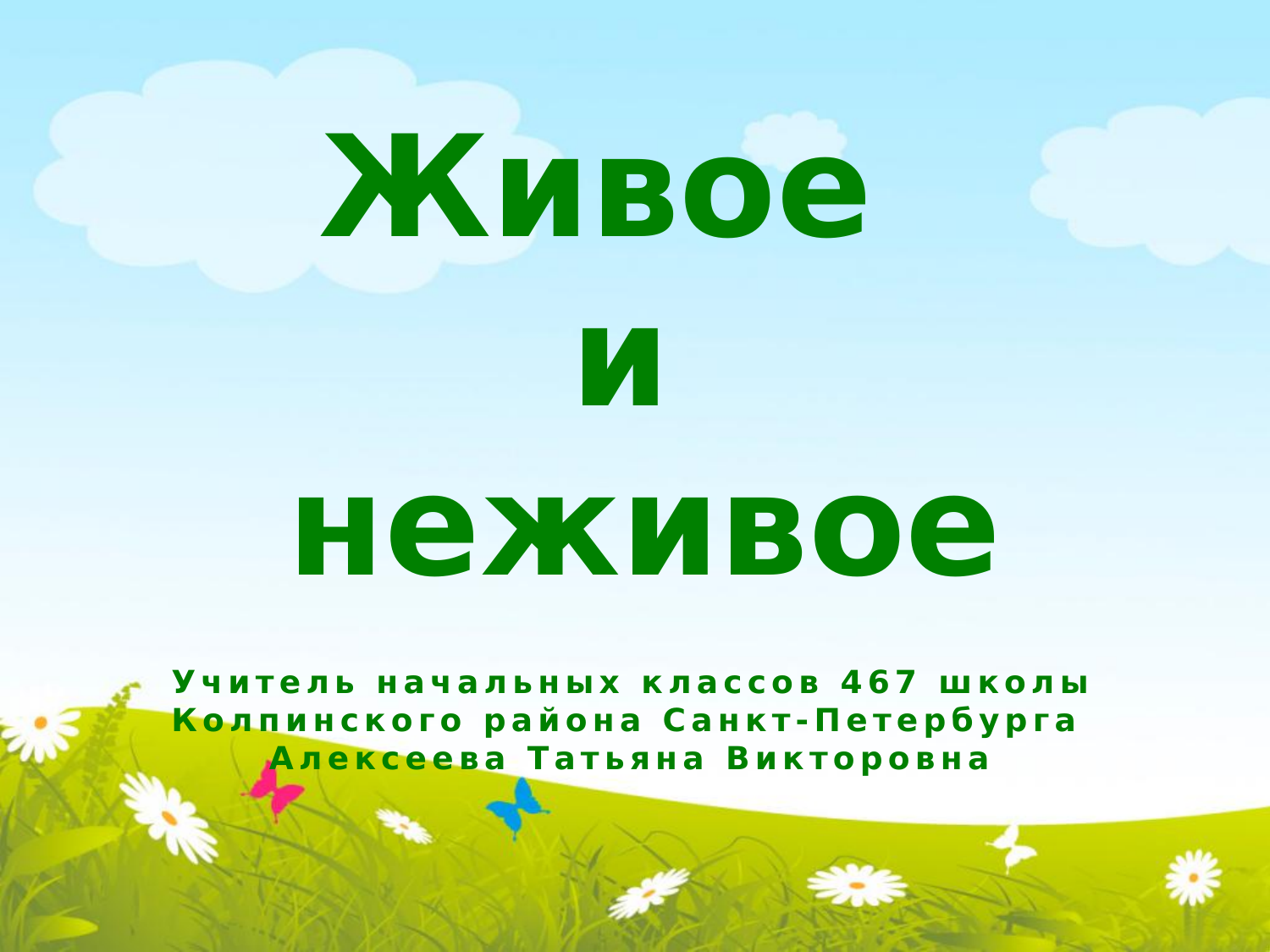

Живое
     и
  неживое
Учитель начальных классов 467 школы Колпинского района Санкт-Петербурга
      Алексеева Татьяна Викторовна